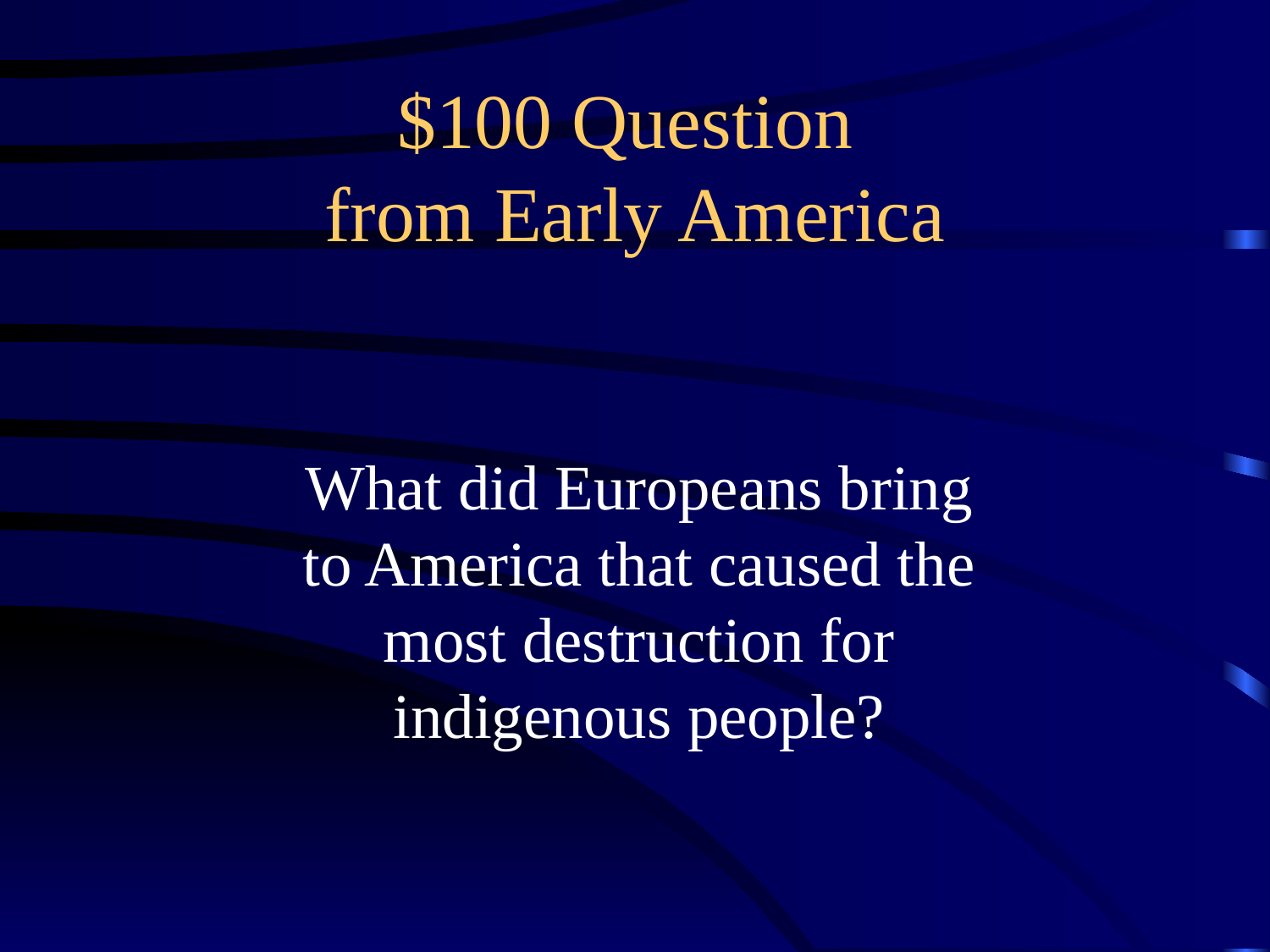

# $100 Question from Early America
What did Europeans bring to America that caused the most destruction for indigenous people?